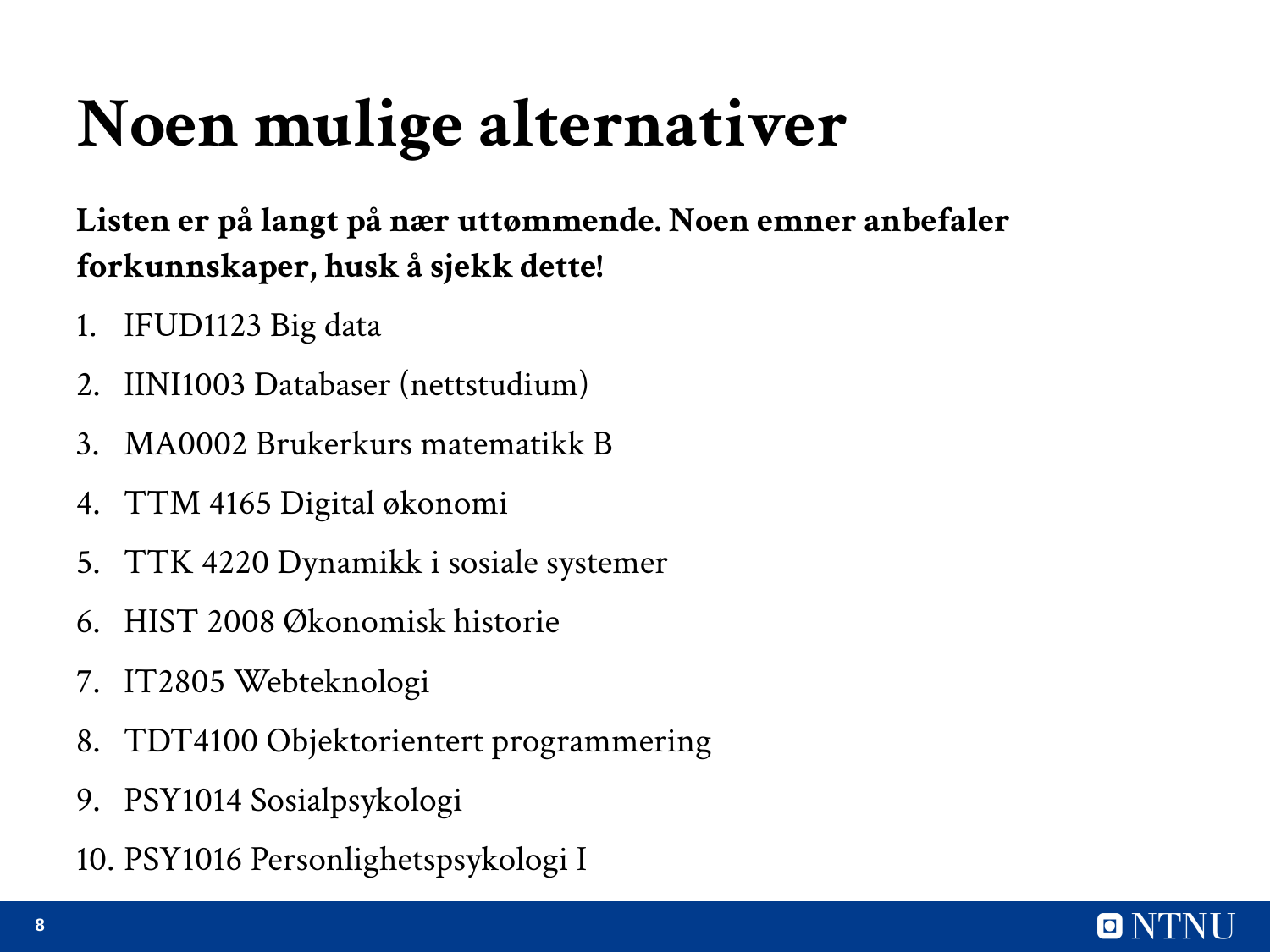

# Noen mulige alternativer
Listen er på langt på nær uttømmende. Noen emner anbefaler forkunnskaper, husk å sjekk dette!
IFUD1123 Big data
IINI1003 Databaser (nettstudium)
MA0002 Brukerkurs matematikk B
TTM 4165 Digital økonomi
TTK 4220 Dynamikk i sosiale systemer
HIST 2008 Økonomisk historie
IT2805 Webteknologi
TDT4100 Objektorientert programmering
PSY1014 Sosialpsykologi
PSY1016 Personlighetspsykologi I